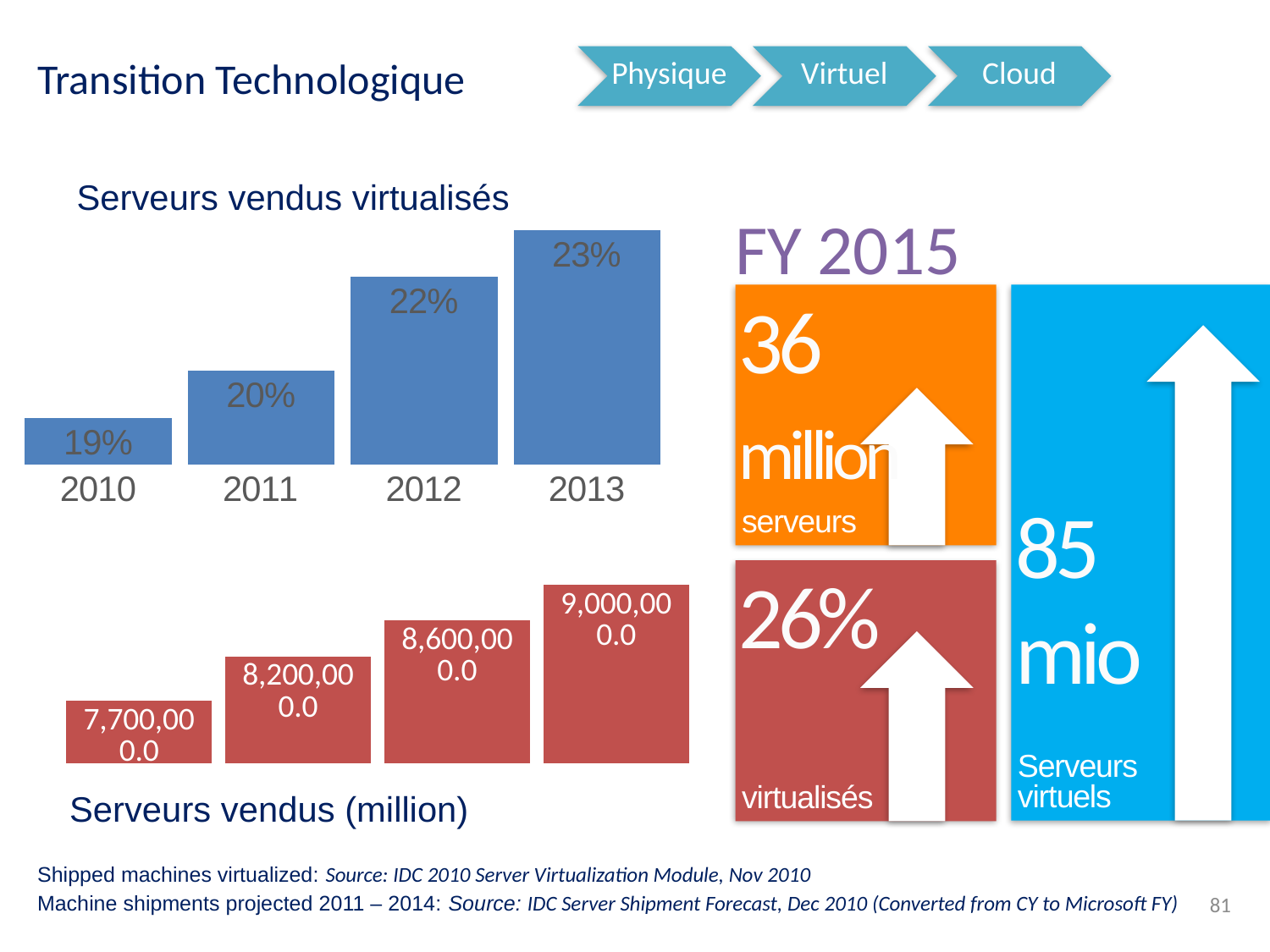

Transition Technologique
Physique
Virtuel
Cloud

### Chart

| Category |  |
|---|---|
| 2010 | 0.19 |
| 2011 | 0.2 |
| 2012 | 0.22 |
| 2013 | 0.23 |
Serveurs vendus virtualisés
FY 2015
serveurs
Serveurs
virtuels
36 million

### Chart

| Category | Shipments |
|---|---|
| FY2011 | 7700000.0 |
| FY2012 | 8200000.0 |
| FY2013 | 8600000.0 |
| FY 2014 | 9000000.0 |
9.0M
8.6M
8.2M
7.7M
Serveurs vendus (million)
85
mio

virtualisés
26%

Shipped machines virtualized: Source: IDC 2010 Server Virtualization Module, Nov 2010
Machine shipments projected 2011 – 2014: Source: IDC Server Shipment Forecast, Dec 2010 (Converted from CY to Microsoft FY)
81